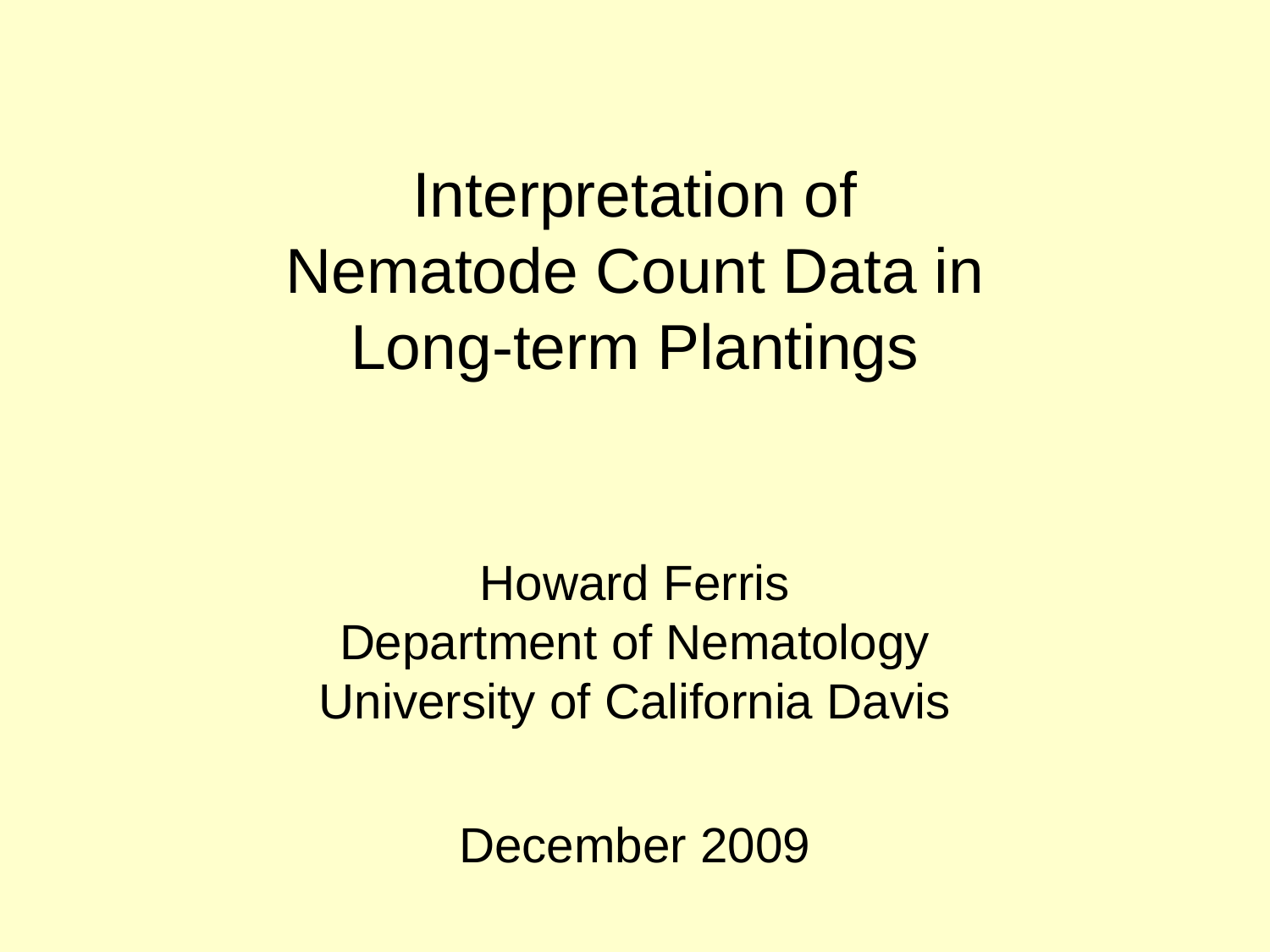

# Interpretation of Nematode Count Data in Long-term Plantings Howard Ferris Department of Nematology University of California Davis December 2009